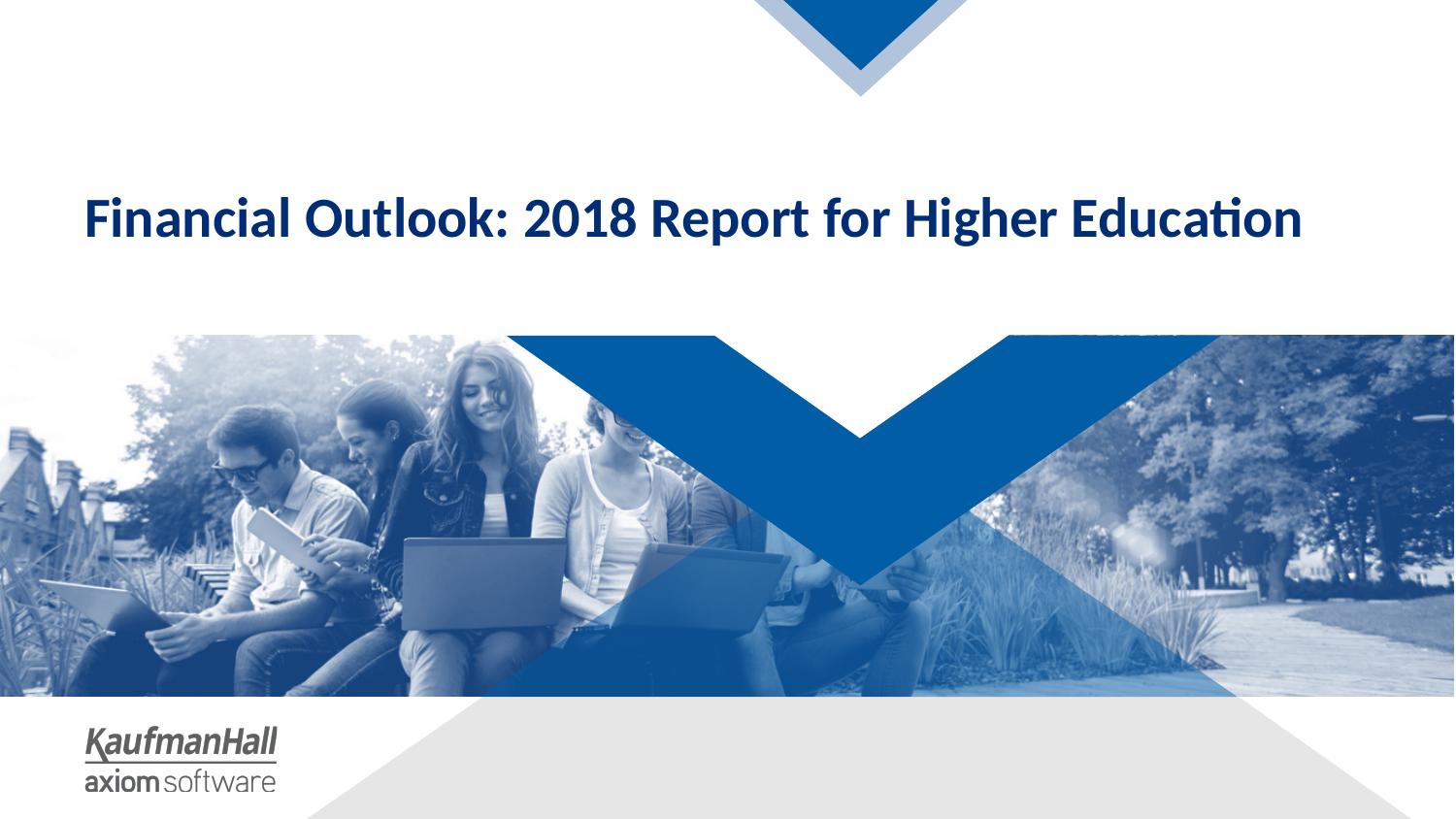

Financial Outlook: 2018 Report for Higher Education